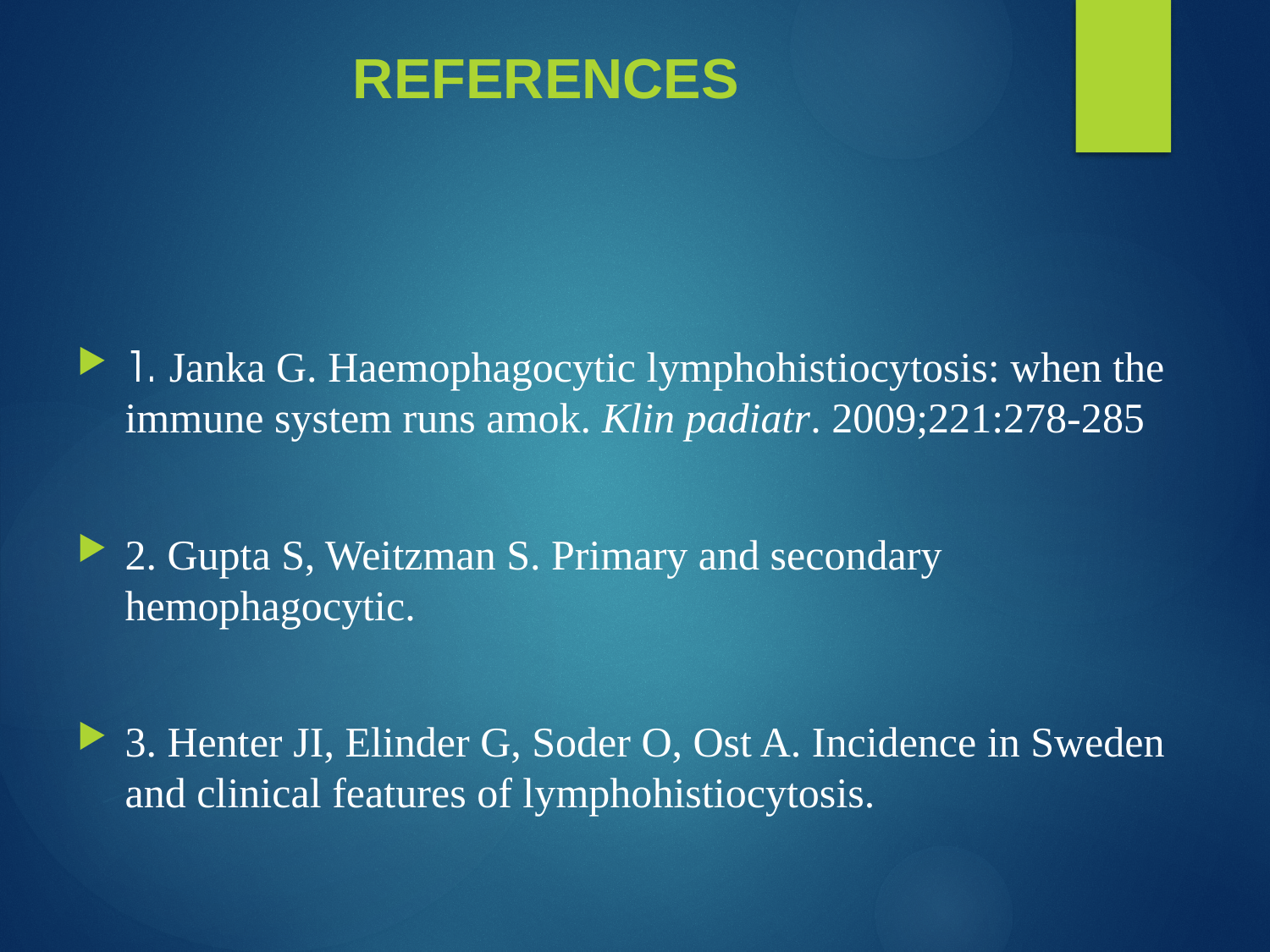

# REFERENCES
1. Janka G. Haemophagocytic lymphohistiocytosis: when the immune system runs amok. Klin padiatr. 2009;221:278-285

2. Gupta S, Weitzman S. Primary and secondary hemophagocytic.

3. Henter JI, Elinder G, Soder O, Ost A. Incidence in Sweden and clinical features of lymphohistiocytosis.